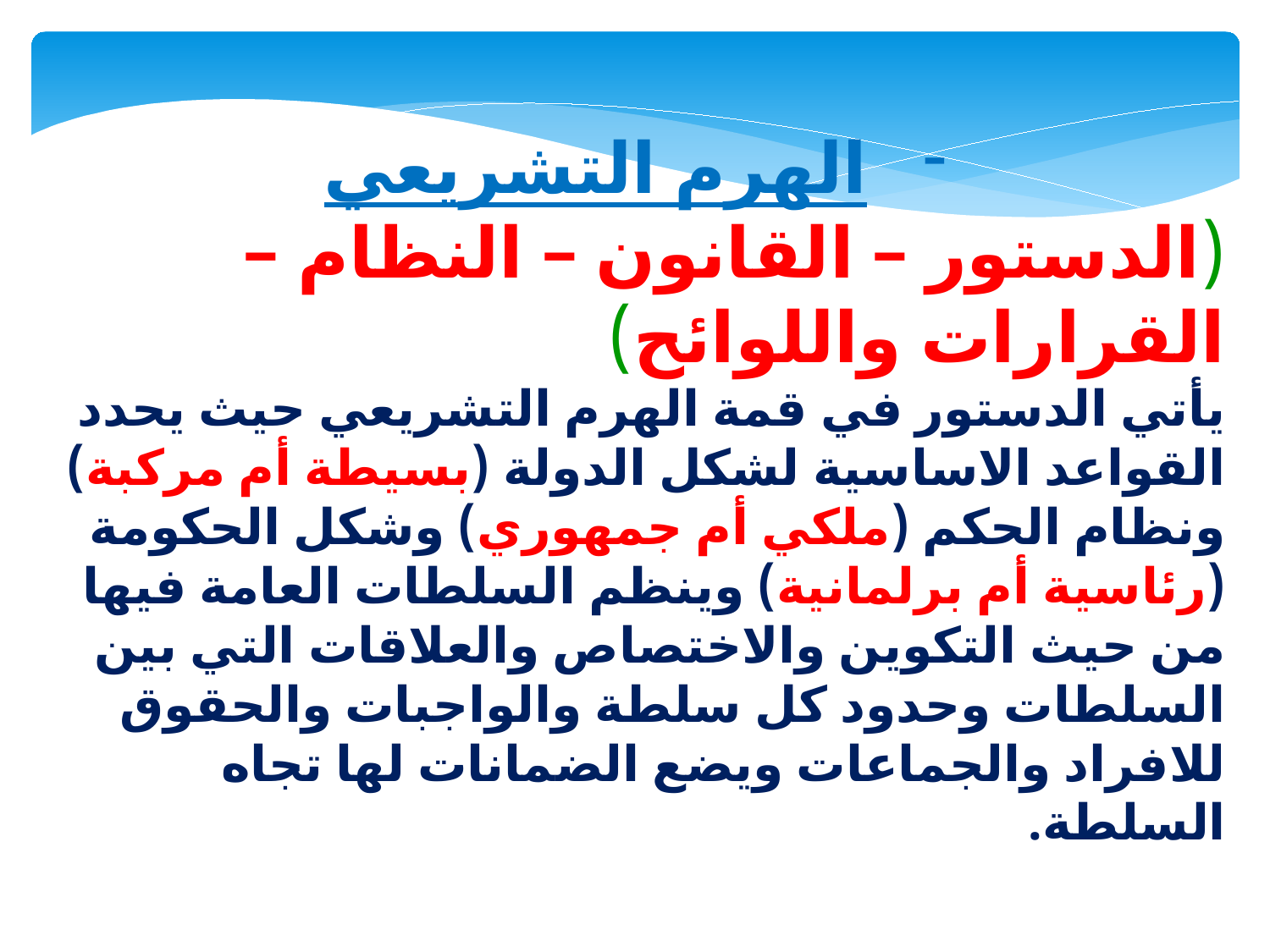

الهرم التشريعي
(الدستور – القانون – النظام – القرارات واللوائح)
يأتي الدستور في قمة الهرم التشريعي حيث يحدد القواعد الاساسية لشكل الدولة (بسيطة أم مركبة) ونظام الحكم (ملكي أم جمهوري) وشكل الحكومة (رئاسية أم برلمانية) وينظم السلطات العامة فيها من حيث التكوين والاختصاص والعلاقات التي بين السلطات وحدود كل سلطة والواجبات والحقوق للافراد والجماعات ويضع الضمانات لها تجاه السلطة.